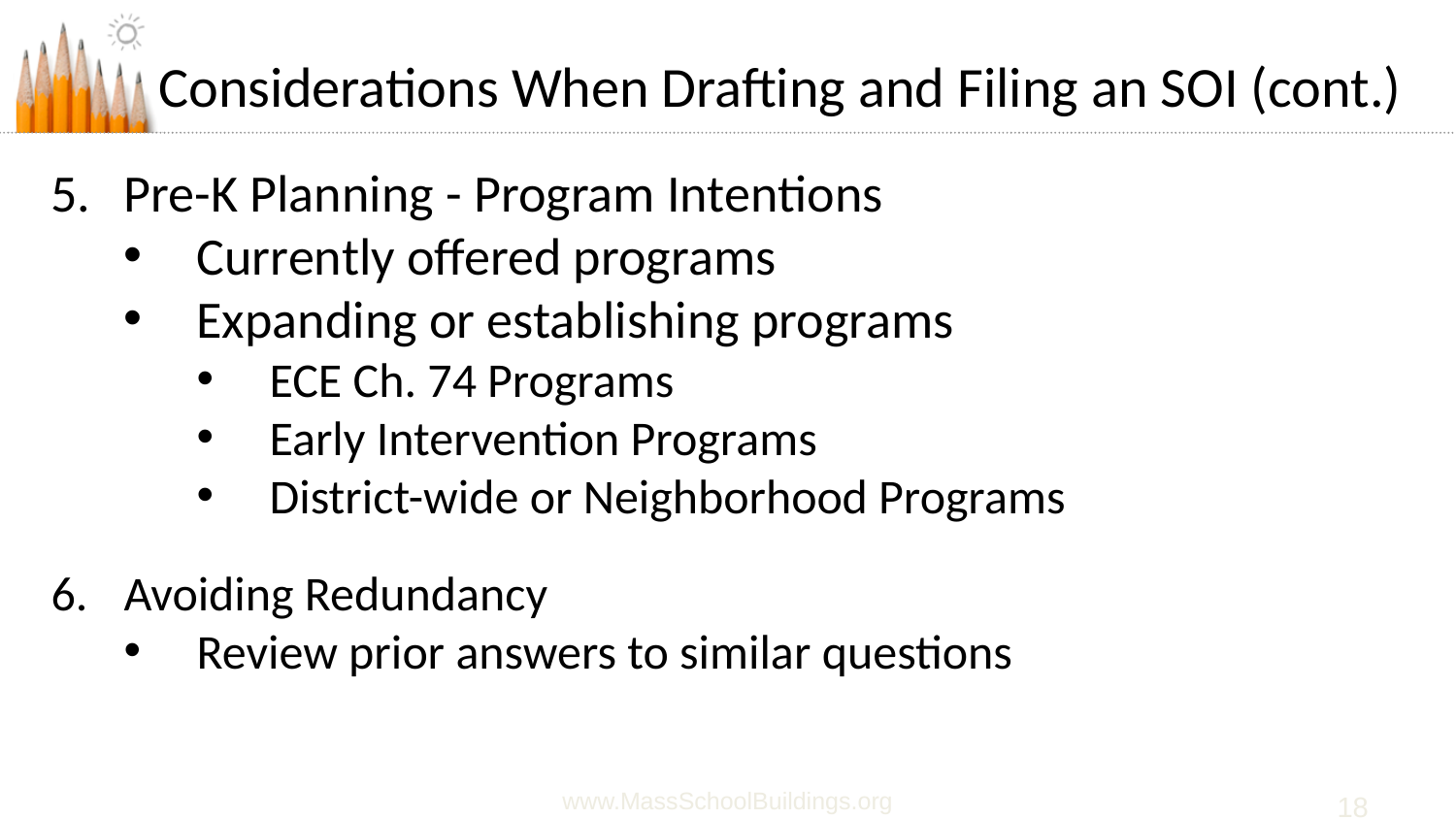

# Considerations When Drafting and Filing an SOI (cont.)
Pre-K Planning - Program Intentions
Currently offered programs
Expanding or establishing programs
ECE Ch. 74 Programs
Early Intervention Programs
District-wide or Neighborhood Programs

Avoiding Redundancy
Review prior answers to similar questions

www.MassSchoolBuildings.org
18